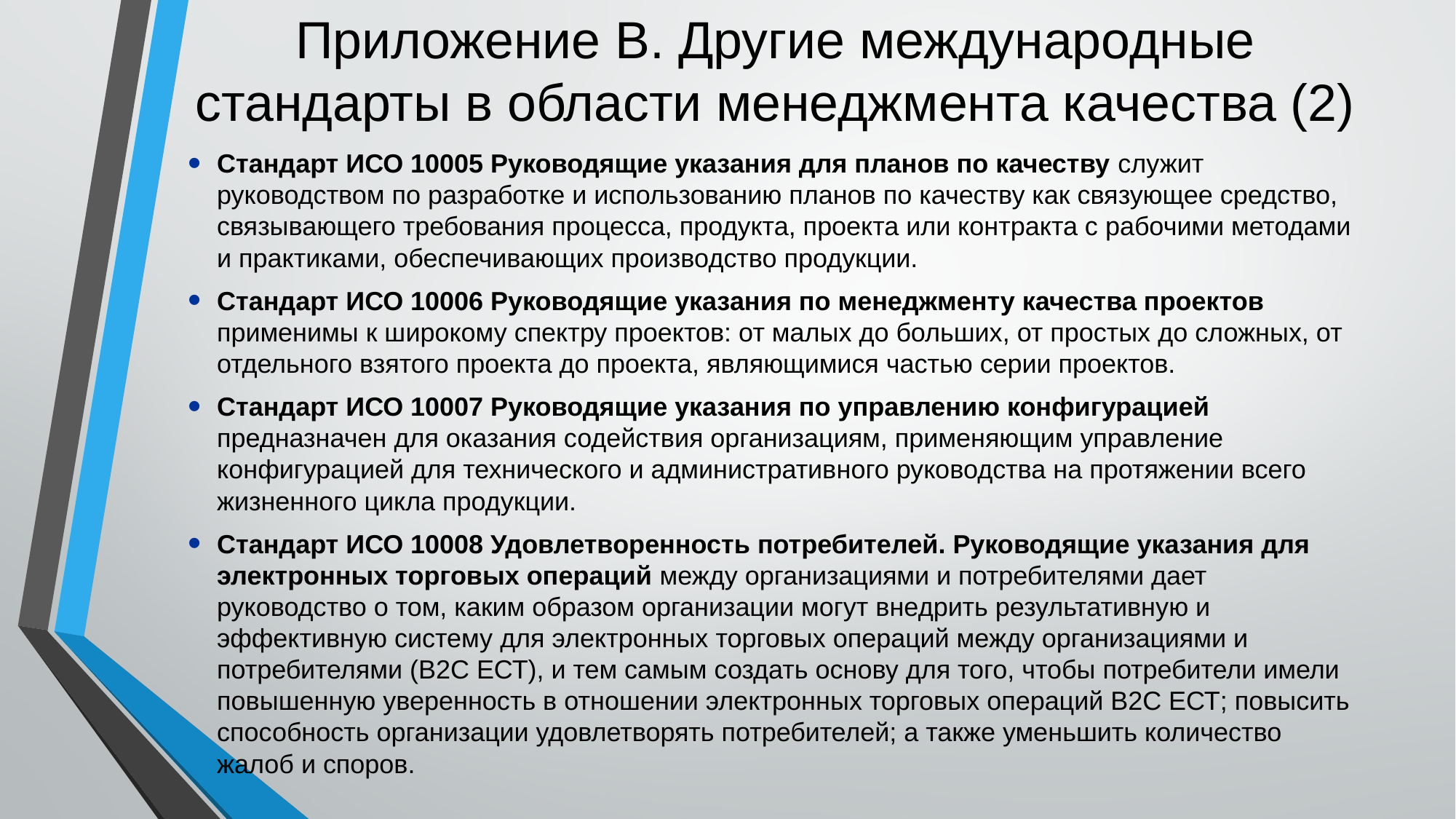

# Приложение В. Другие международные стандарты в области менеджмента качества (2)
Стандарт ИСО 10005 Руководящие указания для планов по качеству служит руководством по разработке и использованию планов по качеству как связующее средство, связывающего требования процесса, продукта, проекта или контракта с рабочими методами и практиками, обеспечивающих производство продукции.
Стандарт ИСО 10006 Руководящие указания по менеджменту качества проектов применимы к широкому спектру проектов: от малых до больших, от простых до сложных, от отдельного взятого проекта до проекта, являющимися частью серии проектов.
Стандарт ИСО 10007 Руководящие указания по управлению конфигурацией предназначен для оказания содействия организациям, применяющим управление конфигурацией для технического и административного руководства на протяжении всего жизненного цикла продукции.
Стандарт ИСО 10008 Удовлетворенность потребителей. Руководящие указания для электронных торговых операций между организациями и потребителями дает руководство о том, каким образом организации могут внедрить результативную и эффективную систему для электронных торговых операций между организациями и потребителями (В2С ЕСТ), и тем самым создать основу для того, чтобы потребители имели повышенную уверенность в отношении электронных торговых операций В2С ЕСТ; повысить способность организации удовлетворять потребителей; а также уменьшить количество жалоб и споров.